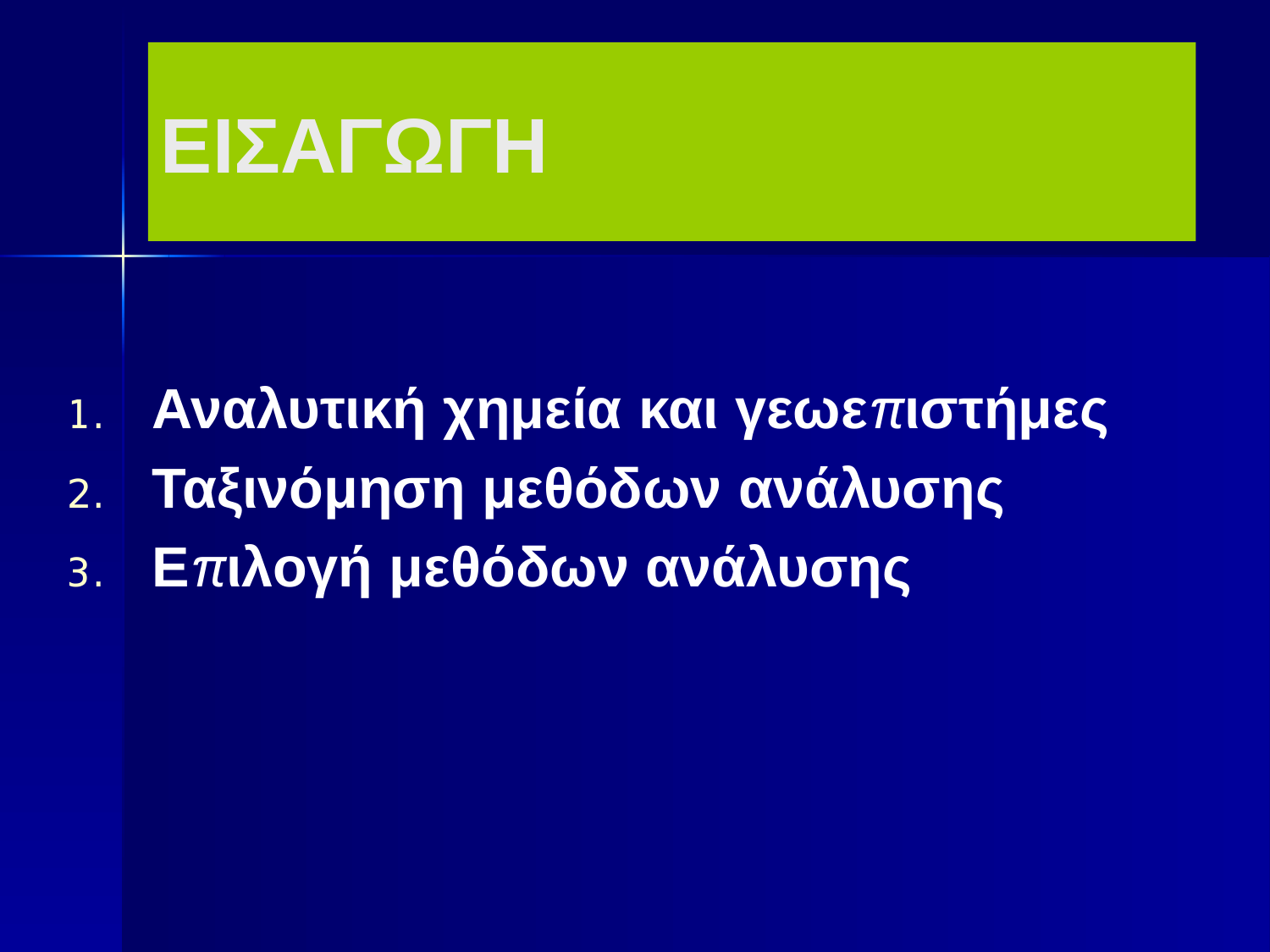

# ΕΙΣΑΓΩΓΗ
Αναλυτική χημεία και γεωεπιστήμες
Ταξινόμηση μεθόδων ανάλυσης
Επιλογή μεθόδων ανάλυσης